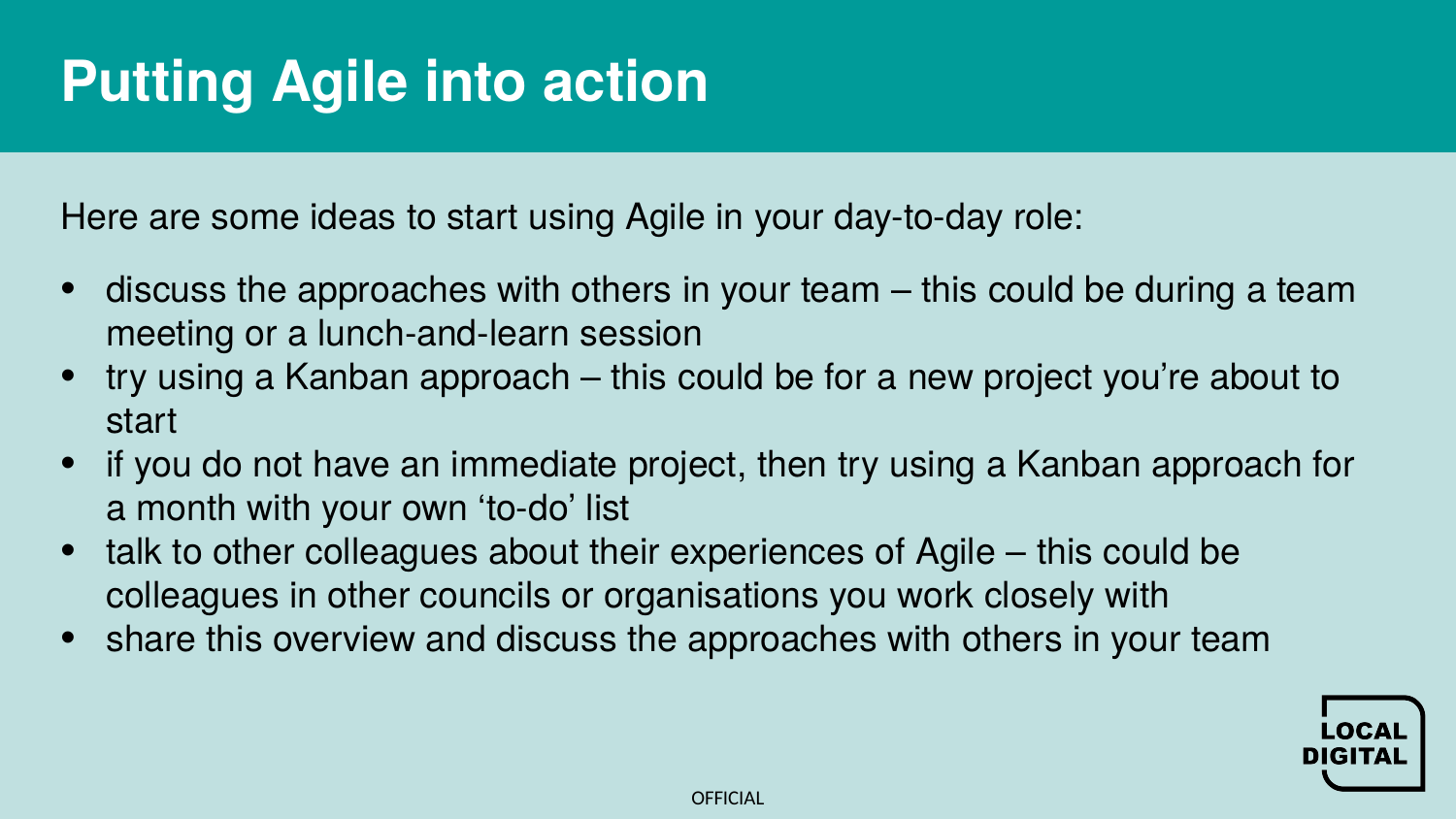

# Putting Agile into action
Here are some ideas to start using Agile in your day-to-day role:​

discuss the approaches with others in your team – this could be during a team meeting or a lunch-and-learn session​
try using a Kanban approach – this could be for a new project you’re about to start
if you do not have an immediate project, then try using a Kanban approach for a month with your own ‘to-do’ list
talk to other colleagues about their experiences of Agile – this could be colleagues in other councils or organisations you work closely with
share this overview and discuss the approaches with others in your team